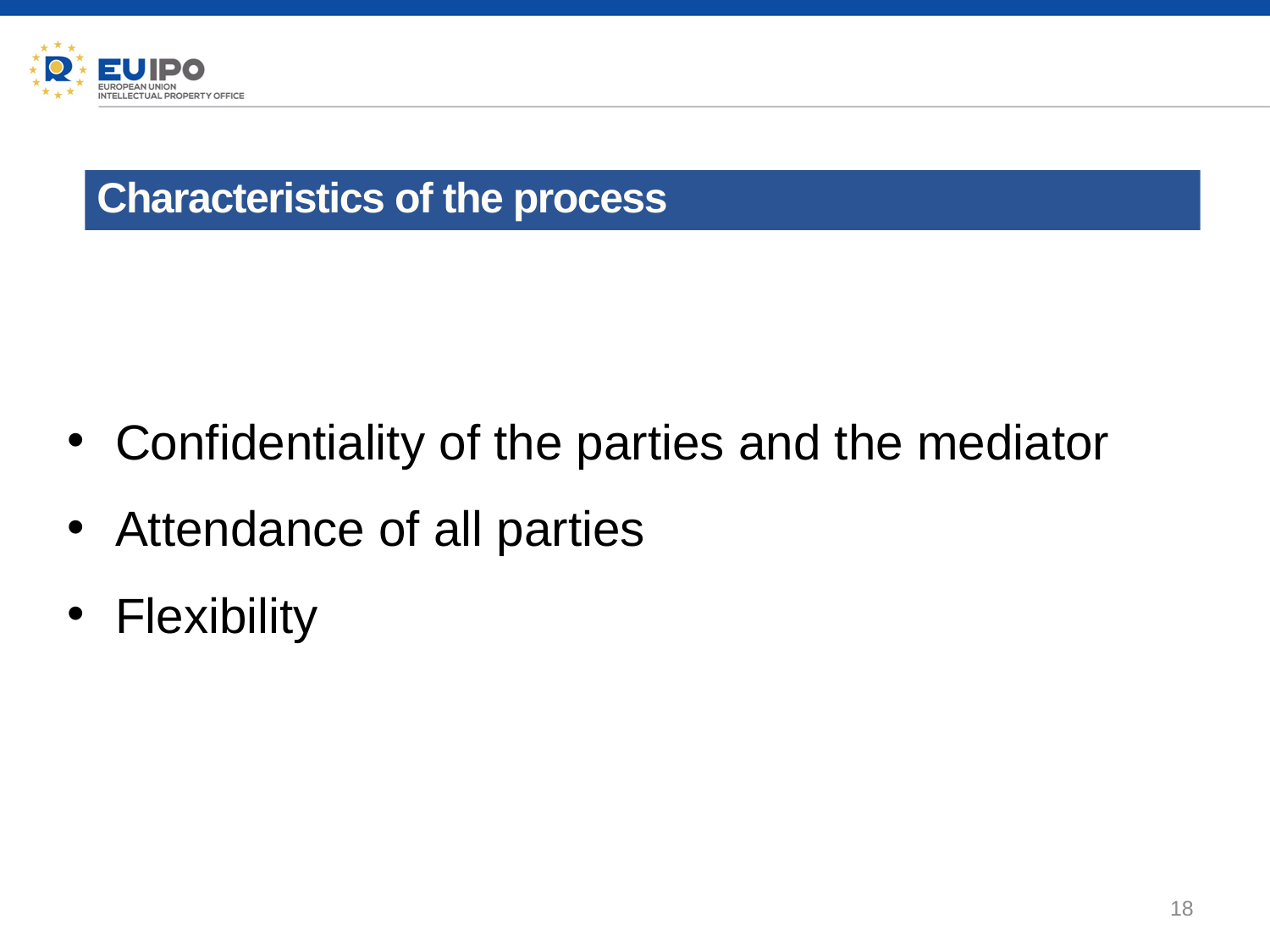

Characteristics of the process
Confidentiality of the parties and the mediator
Attendance of all parties
Flexibility
18